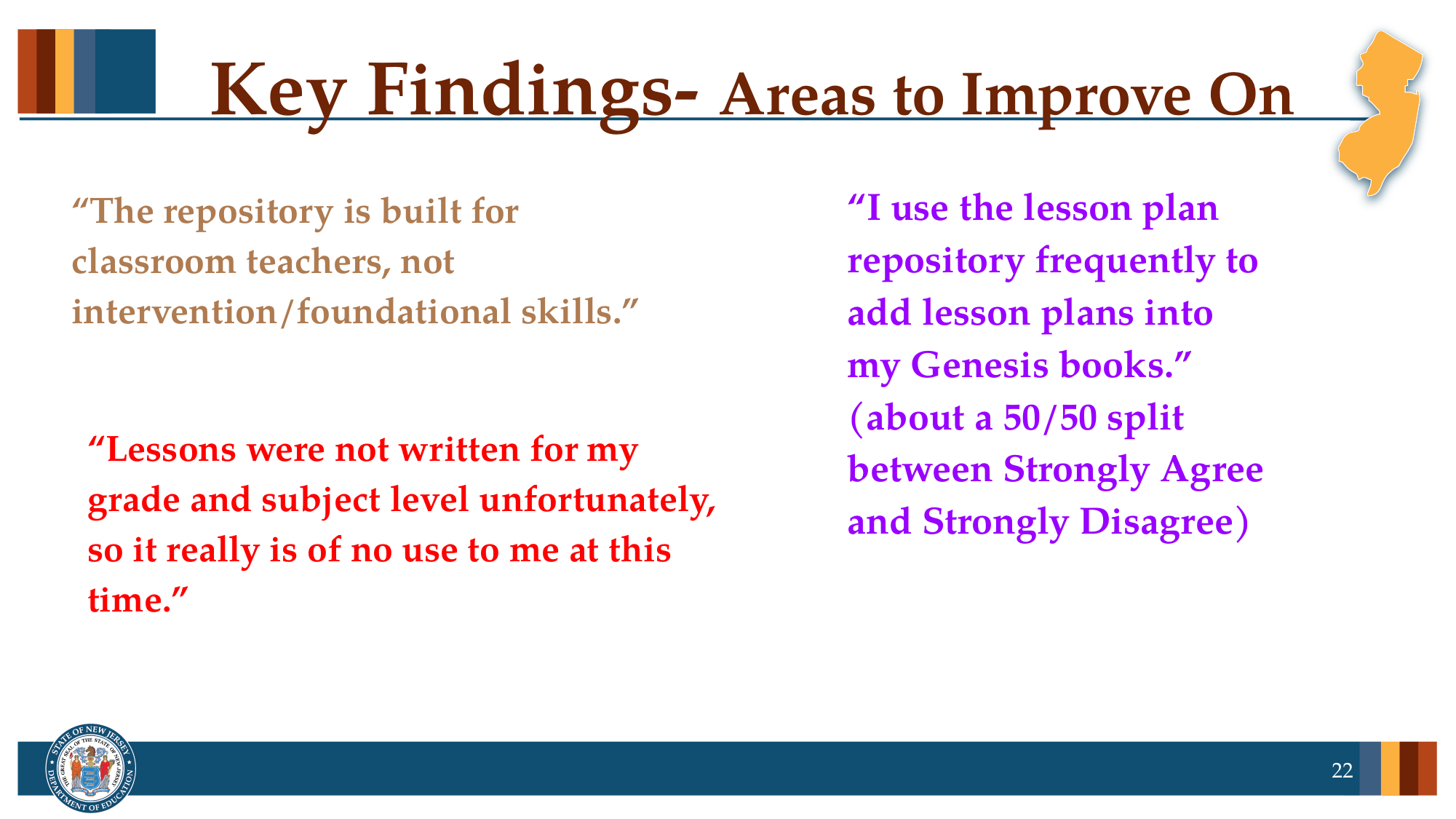

# Key Findings- Areas to Improve On
“I use the lesson plan repository frequently to add lesson plans into my Genesis books.” (about a 50/50 split between Strongly Agree and Strongly Disagree)
“The repository is built for classroom teachers, not intervention/foundational skills.”
“Lessons were not written for my grade and subject level unfortunately, so it really is of no use to me at this time.”
22